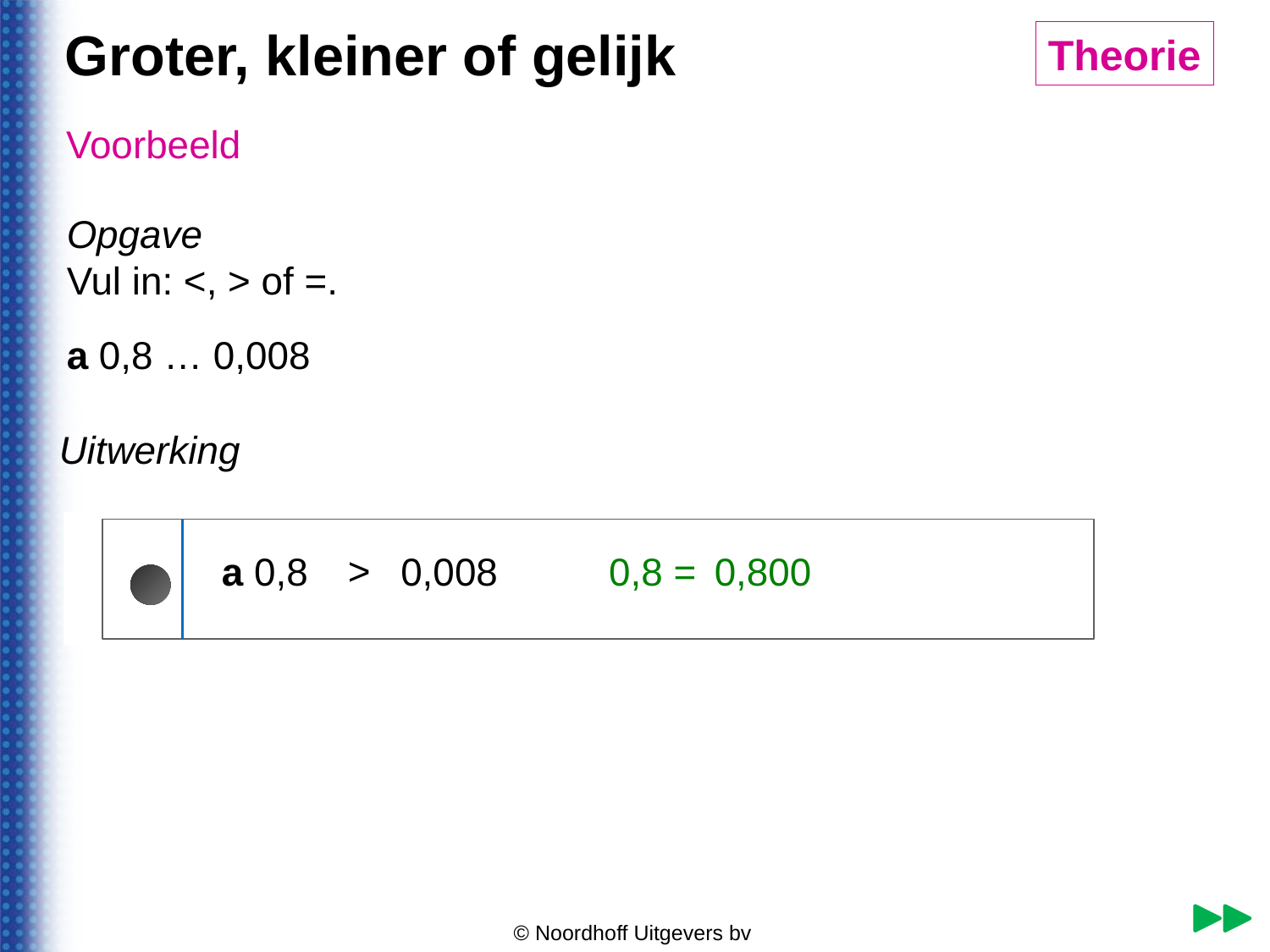

Groter, kleiner of gelijk
Theorie
© Noordhoff Uitgevers bv

Voorbeeld
Opgave
Vul in: <, > of =.
a 0,8 … 0,008
Uitwerking

>
a 0,8   …  0,008
0,8 =
0,800

© Noordhoff Uitgevers bv